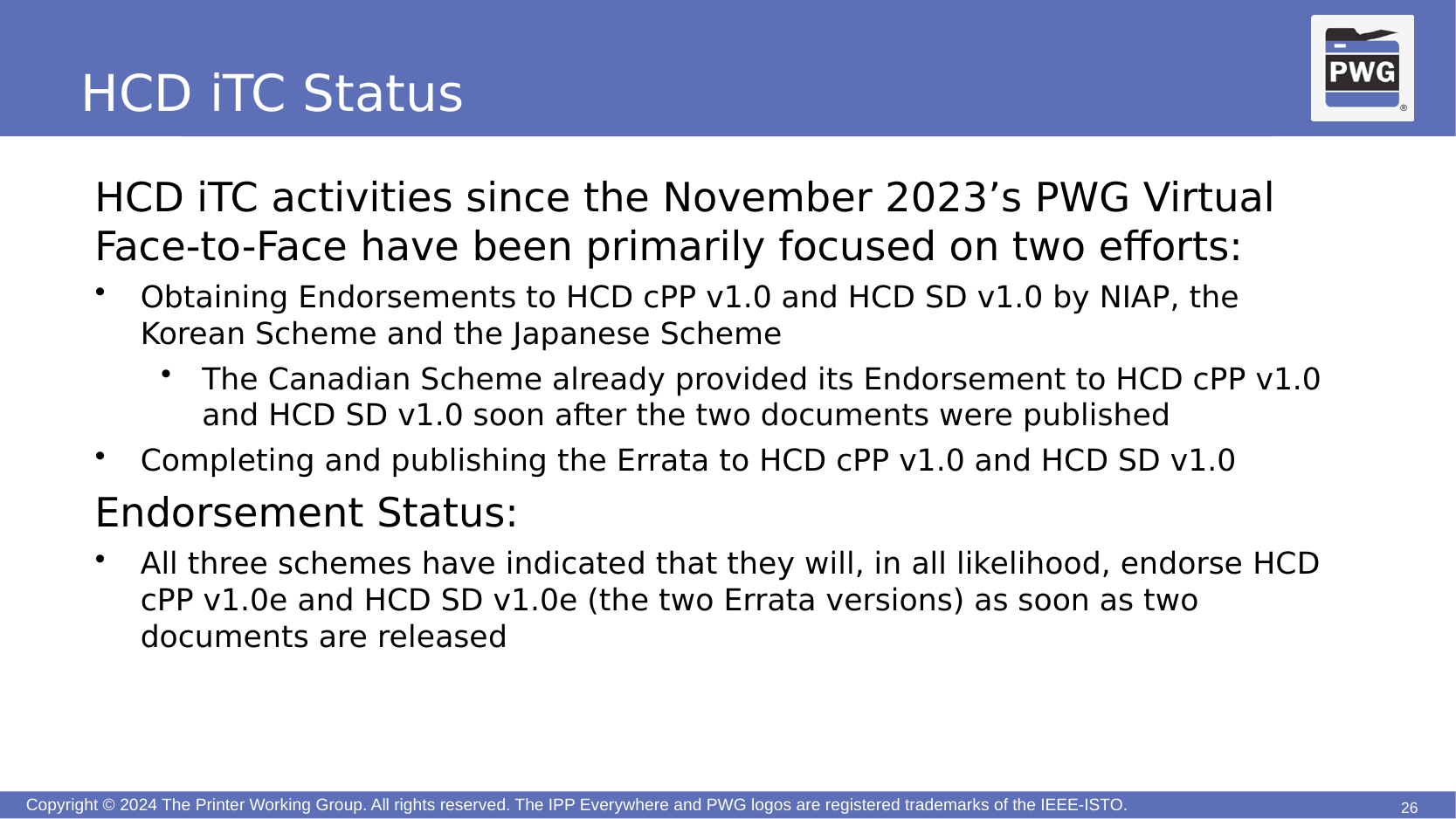

# HCD iTC Status
HCD iTC activities since the November 2023’s PWG Virtual Face-to-Face have been primarily focused on two efforts:
Obtaining Endorsements to HCD cPP v1.0 and HCD SD v1.0 by NIAP, the Korean Scheme and the Japanese Scheme
The Canadian Scheme already provided its Endorsement to HCD cPP v1.0 and HCD SD v1.0 soon after the two documents were published
Completing and publishing the Errata to HCD cPP v1.0 and HCD SD v1.0
Endorsement Status:
All three schemes have indicated that they will, in all likelihood, endorse HCD cPP v1.0e and HCD SD v1.0e (the two Errata versions) as soon as two documents are released

26